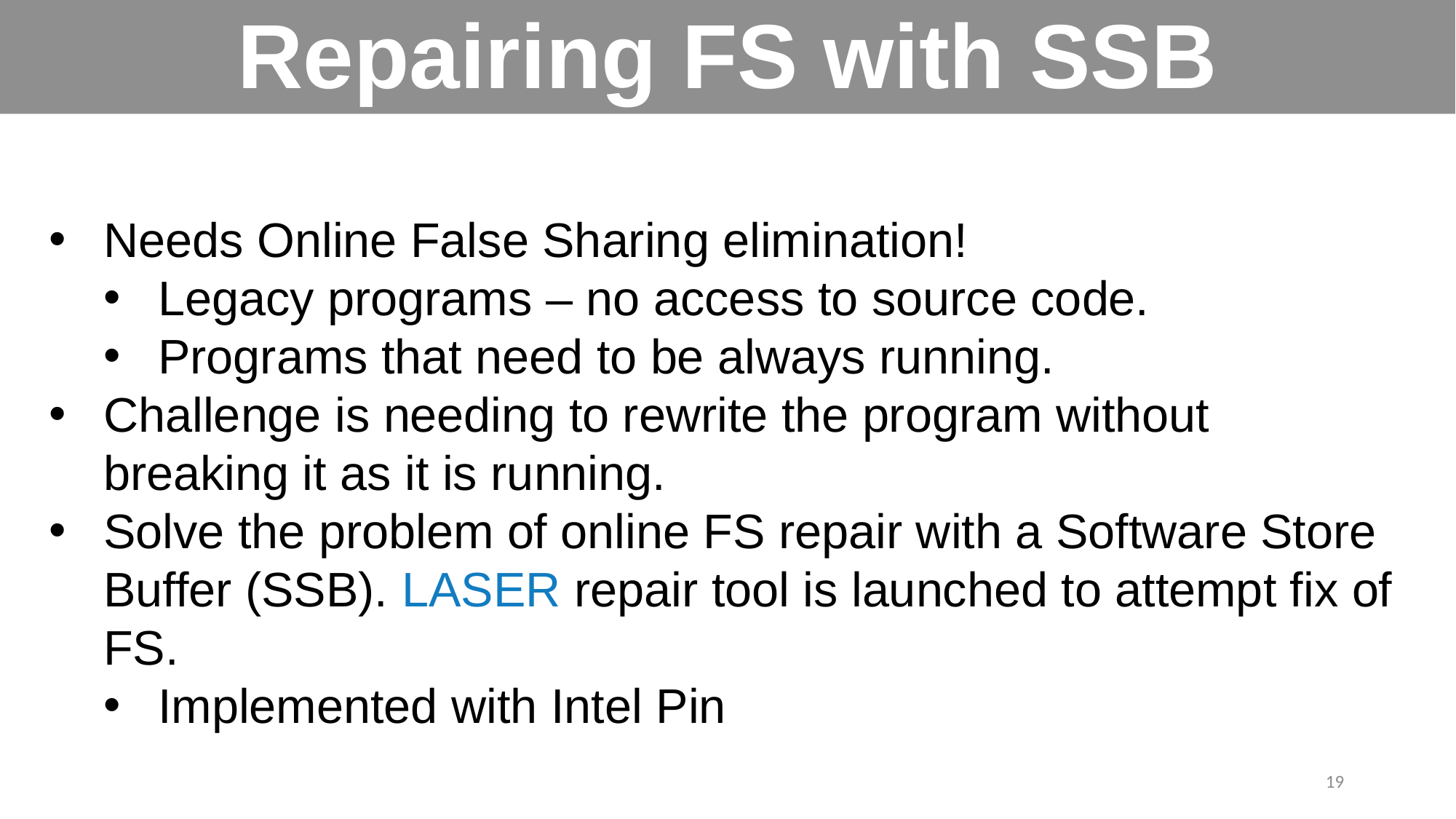

# Repairing FS with SSB
Needs Online False Sharing elimination!
Legacy programs – no access to source code.
Programs that need to be always running.
Challenge is needing to rewrite the program without breaking it as it is running.
Solve the problem of online FS repair with a Software Store Buffer (SSB). LASER repair tool is launched to attempt fix of FS.
Implemented with Intel Pin
19